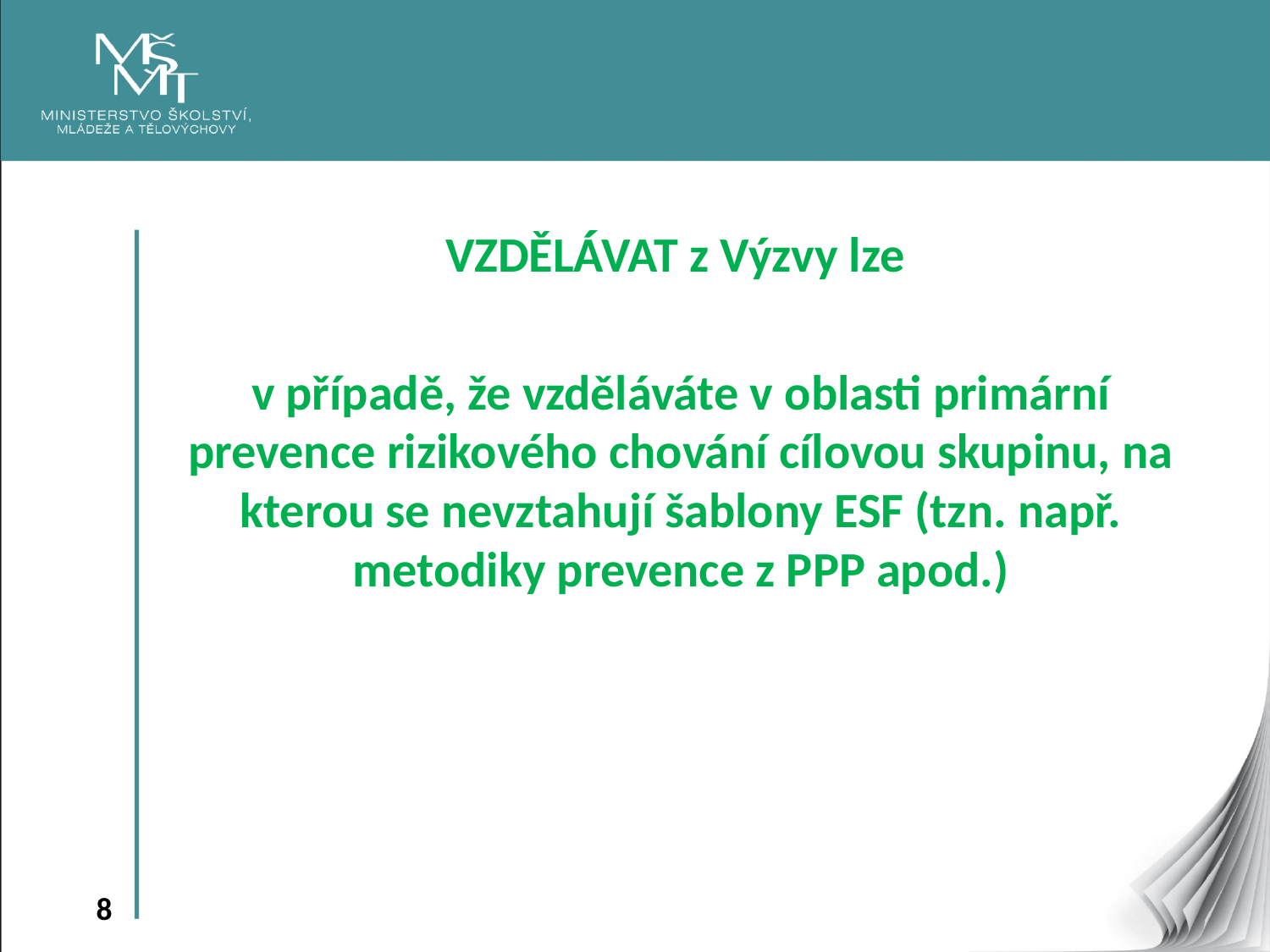

VZDĚLÁVAT z Výzvy lze

v případě, že vzděláváte v oblasti primární prevence rizikového chování cílovou skupinu, na kterou se nevztahují šablony ESF (tzn. např. metodiky prevence z PPP apod.)